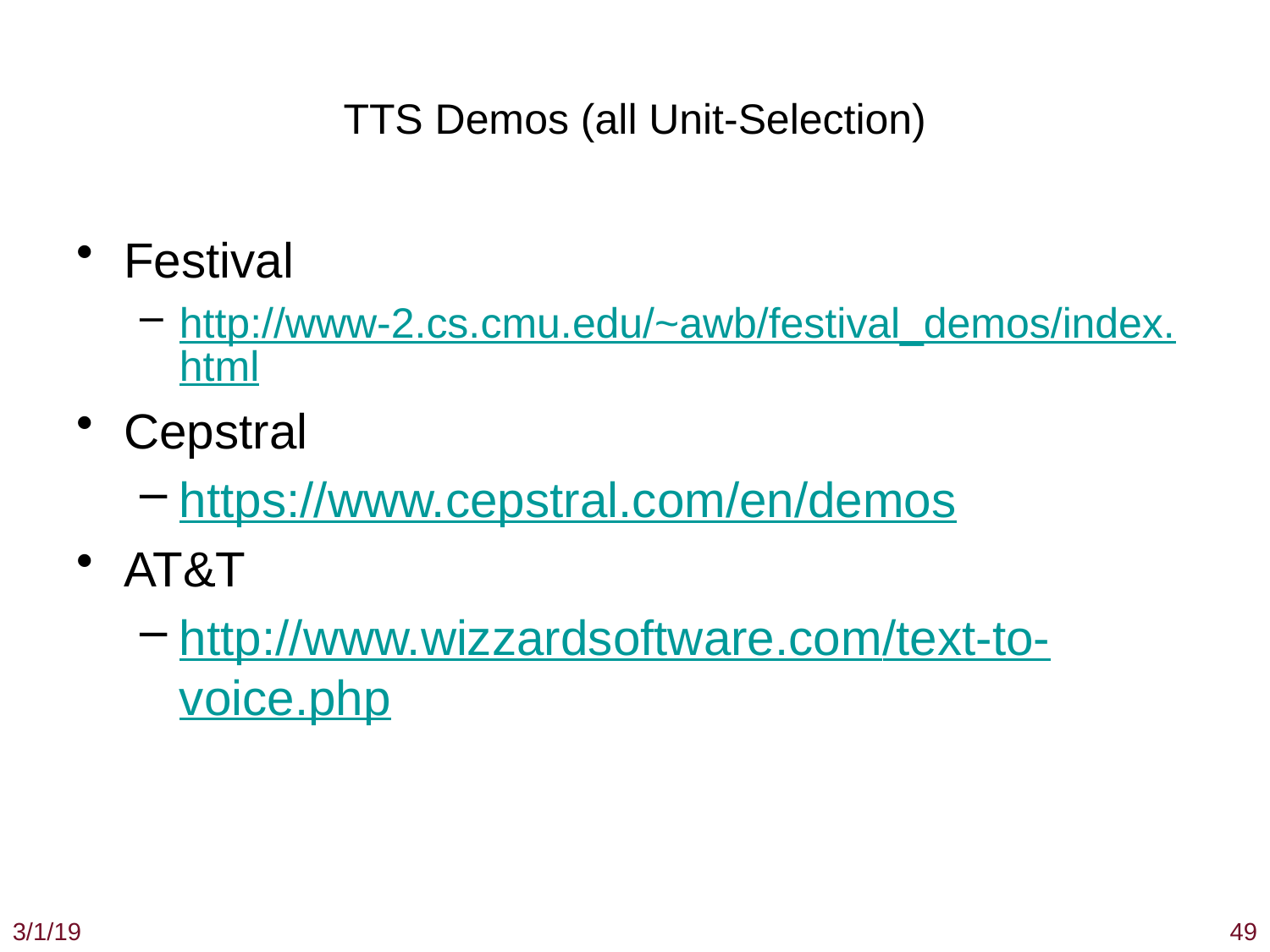

TTS Demos (all Unit-Selection)
Festival
http://www-2.cs.cmu.edu/~awb/festival_demos/index.html
Cepstral
https://www.cepstral.com/en/demos
AT&T
http://www.wizzardsoftware.com/text-to-voice.php
3/1/19
49